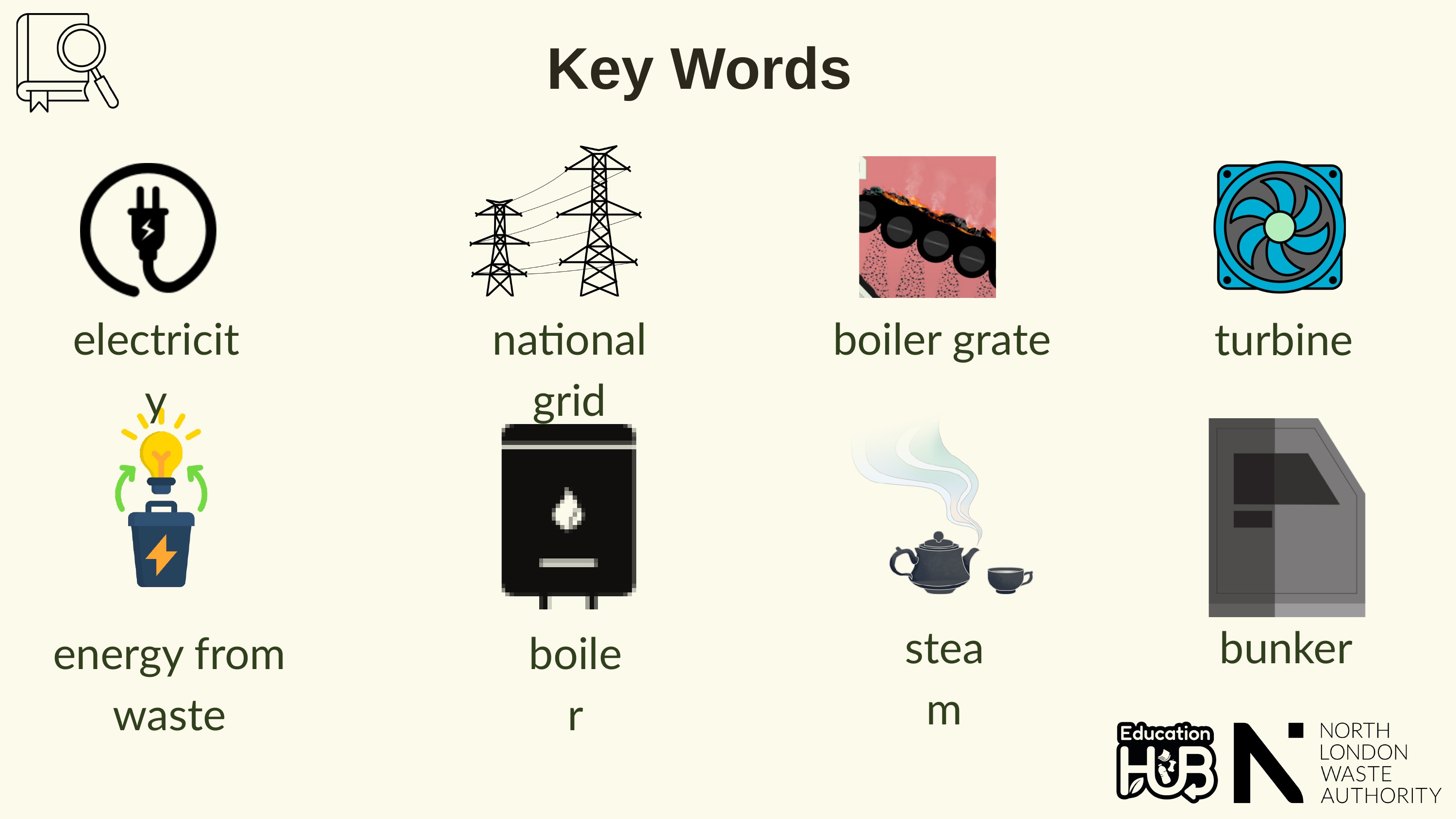

Key Words

electricity
national grid
boiler grate
turbine

steam
bunker
energy from waste
boiler